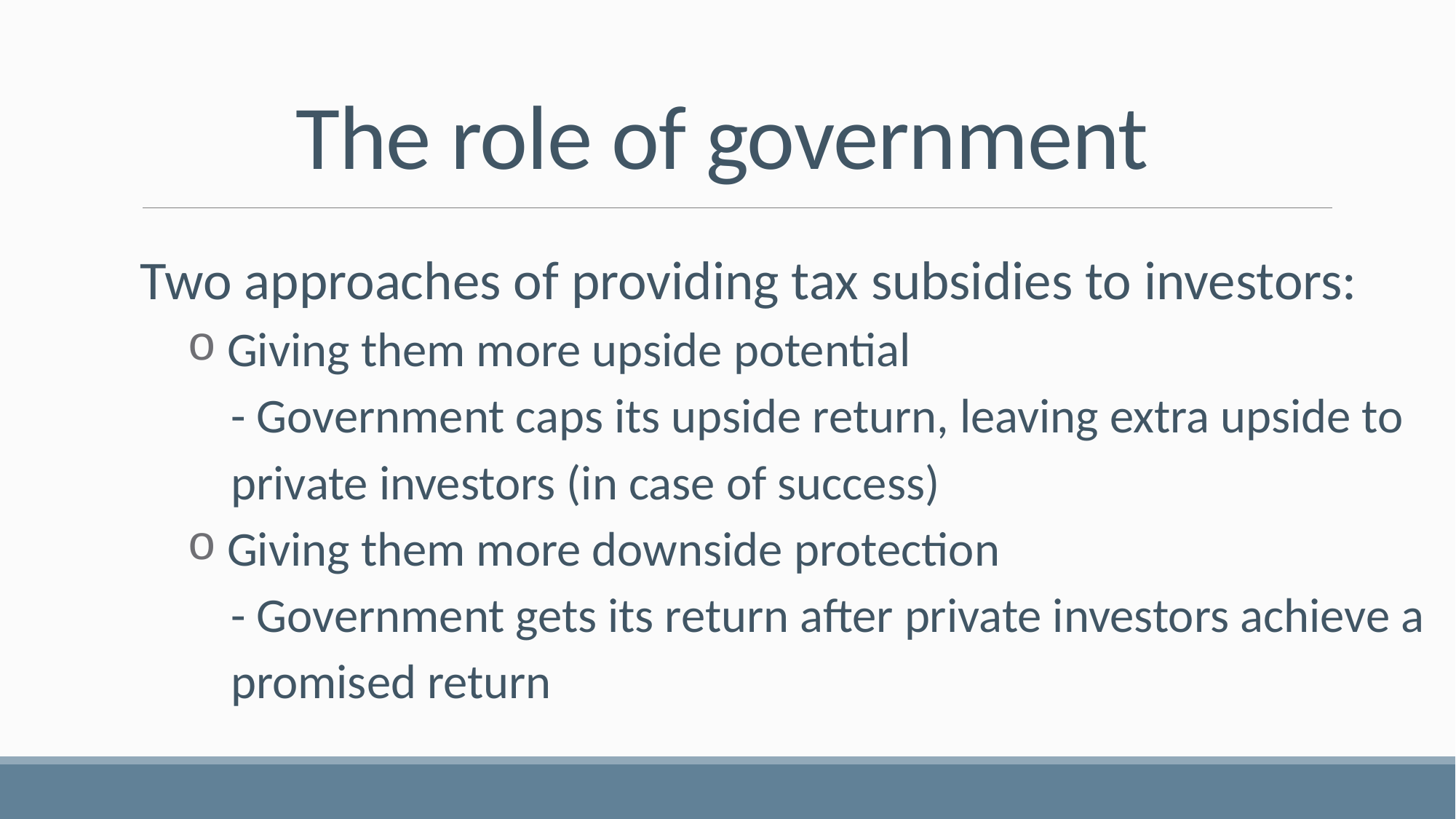

# The role of government
Two approaches of providing tax subsidies to investors:
 Giving them more upside potential
- Government caps its upside return, leaving extra upside to private investors (in case of success)
 Giving them more downside protection
- Government gets its return after private investors achieve a promised return